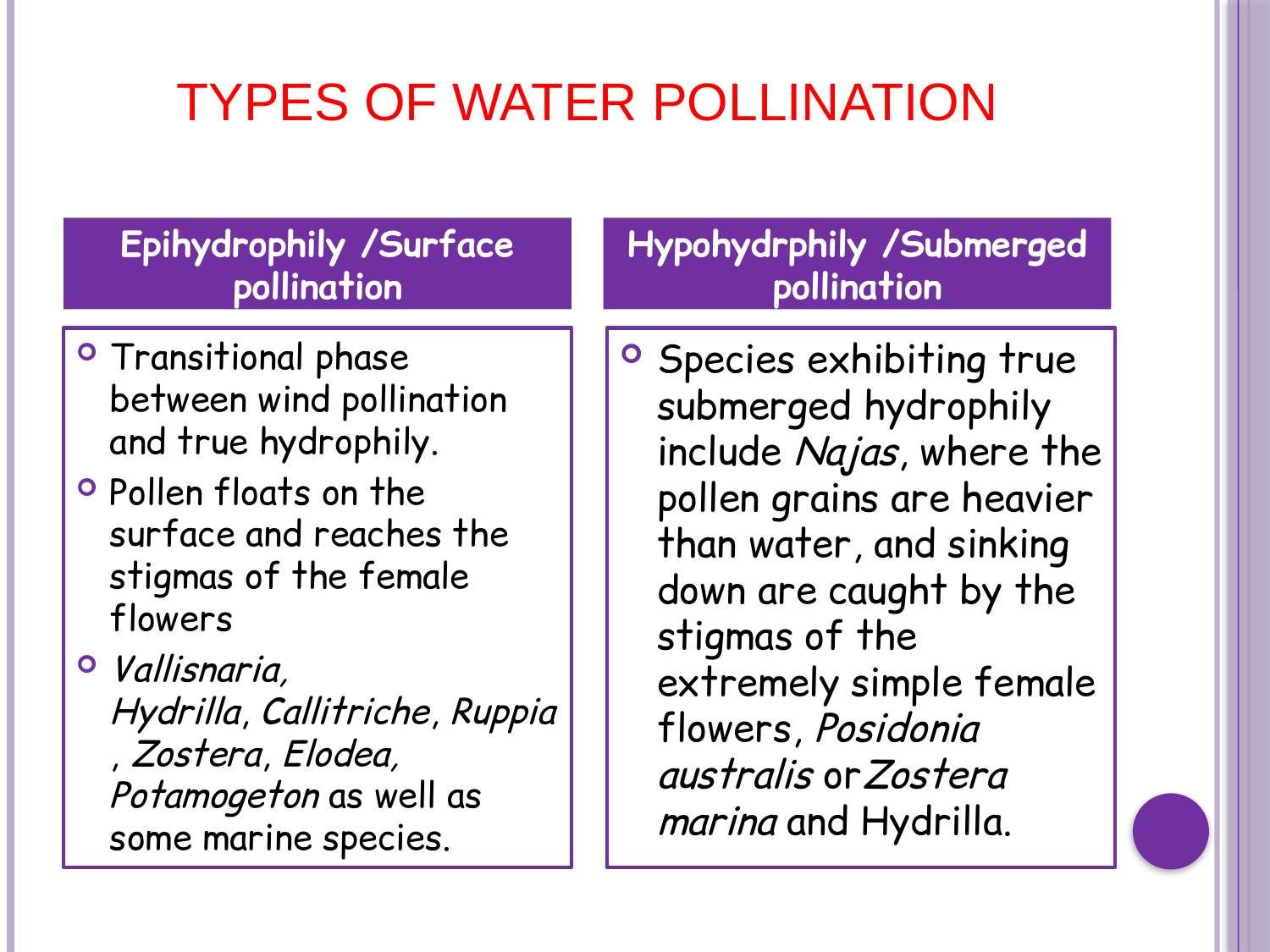

# Types of water pollination
Epihydrophily /Surface pollination
Hypohydrphily /Submerged pollination
Transitional phase between wind pollination and true hydrophily.
Pollen floats on the surface and reaches the stigmas of the female flowers
Vallisnaria, Hydrilla, Callitriche, Ruppia, Zostera, Elodea, Potamogeton as well as some marine species.
Species exhibiting true submerged hydrophily include Najas, where the pollen grains are heavier than water, and sinking down are caught by the stigmas of the extremely simple female flowers, Posidonia australis orZostera marina and Hydrilla.